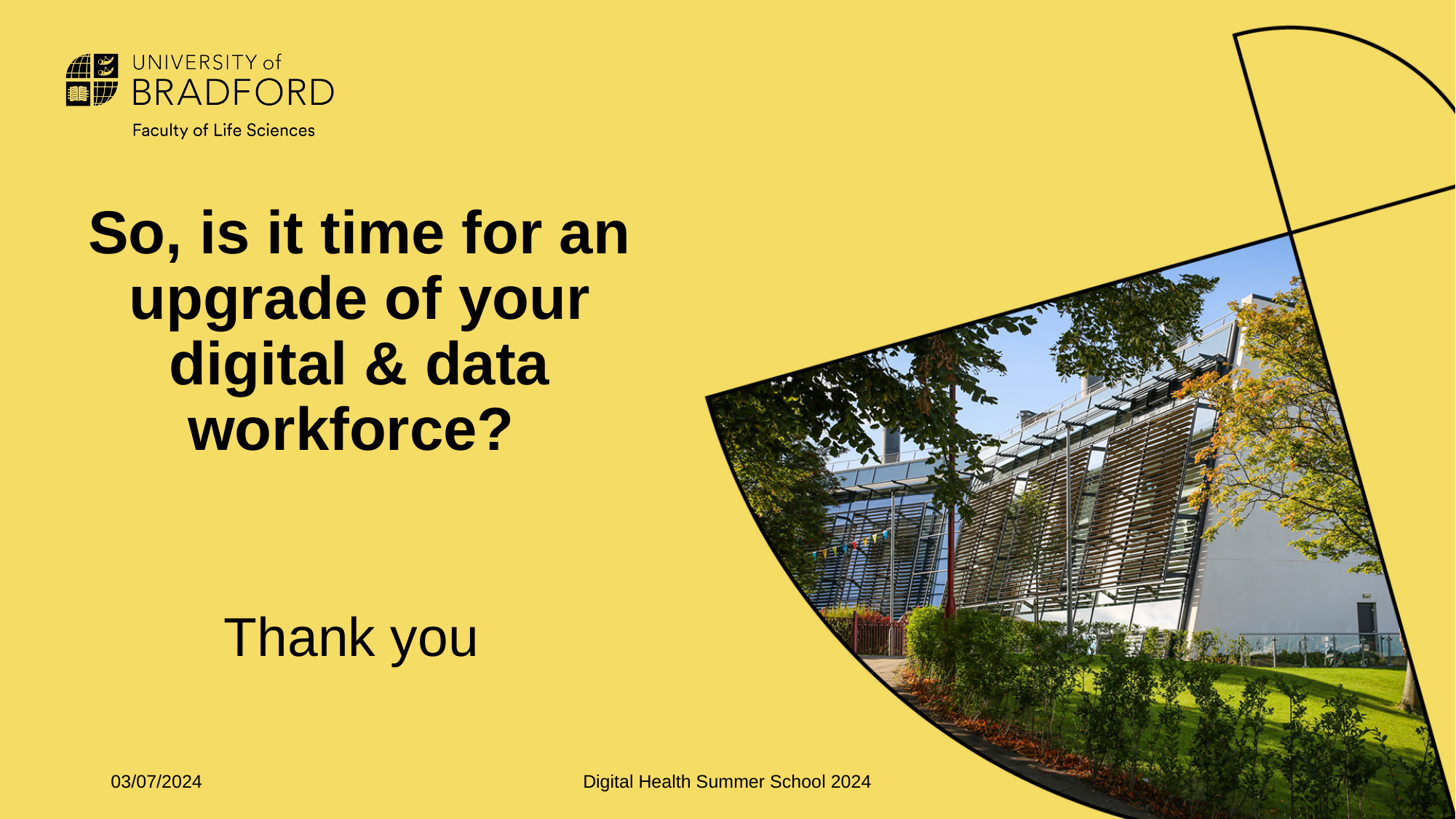

# So, is it time for an upgrade of your digital & data workforce?
Thank you
03/07/2024
Digital Health Summer School 2024
7